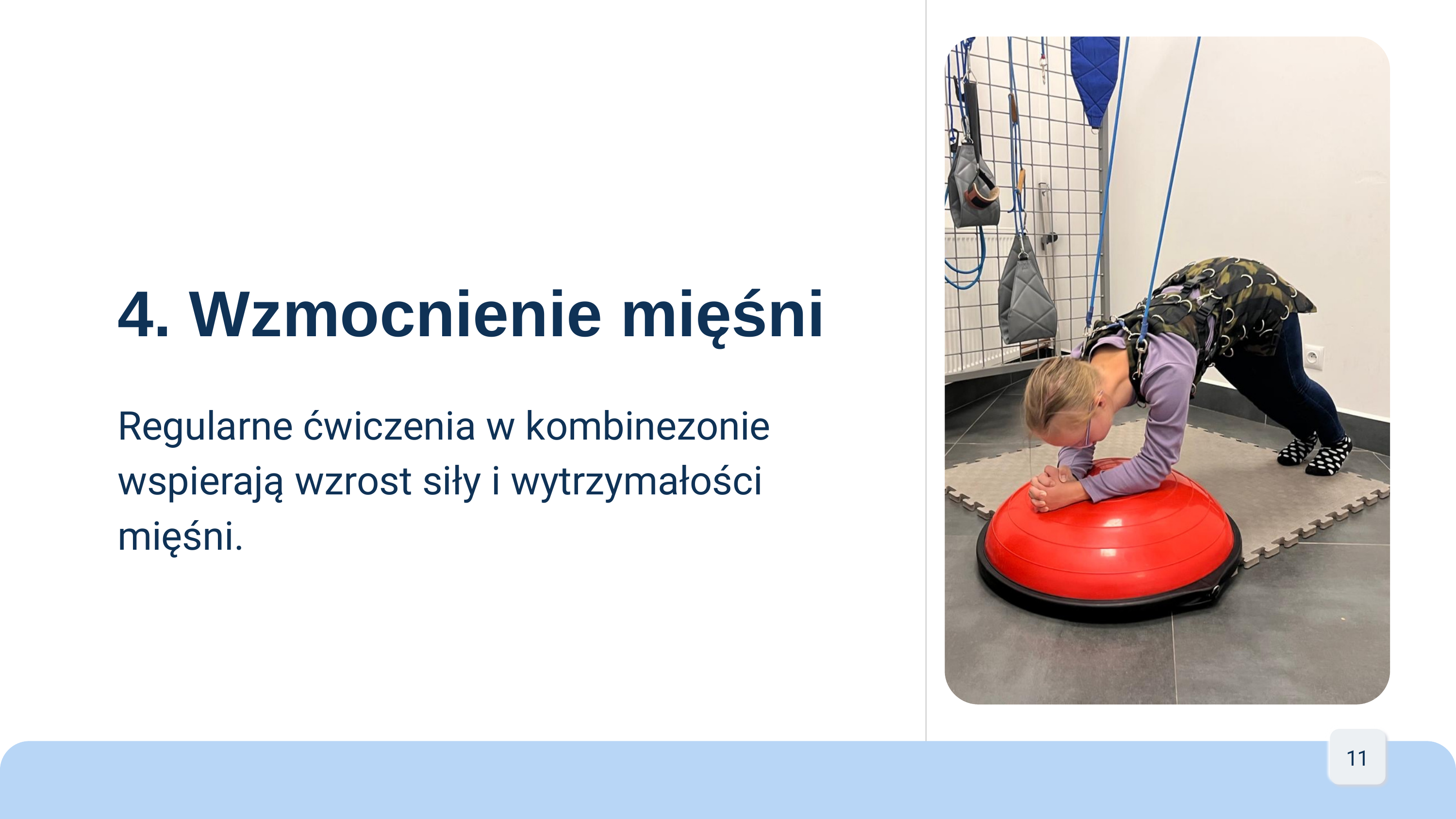

4. Wzmocnienie mięśni
Regularne ćwiczenia w kombinezonie wspierają wzrost siły i wytrzymałości mięśni.

11